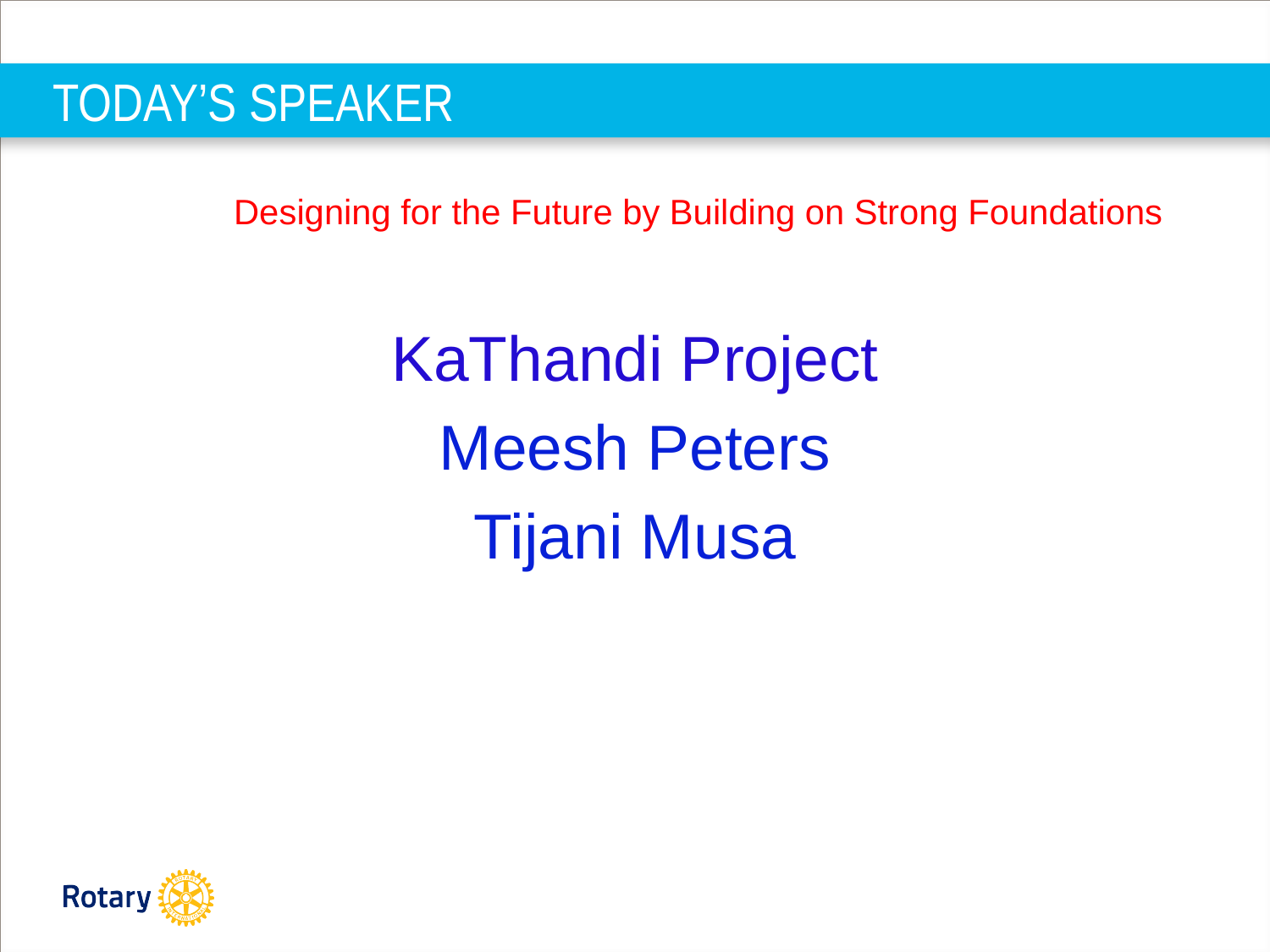

# TODAY’S SPEAKER
	Designing for the Future by Building on Strong Foundations

KaThandi Project
Meesh Peters
Tijani Musa